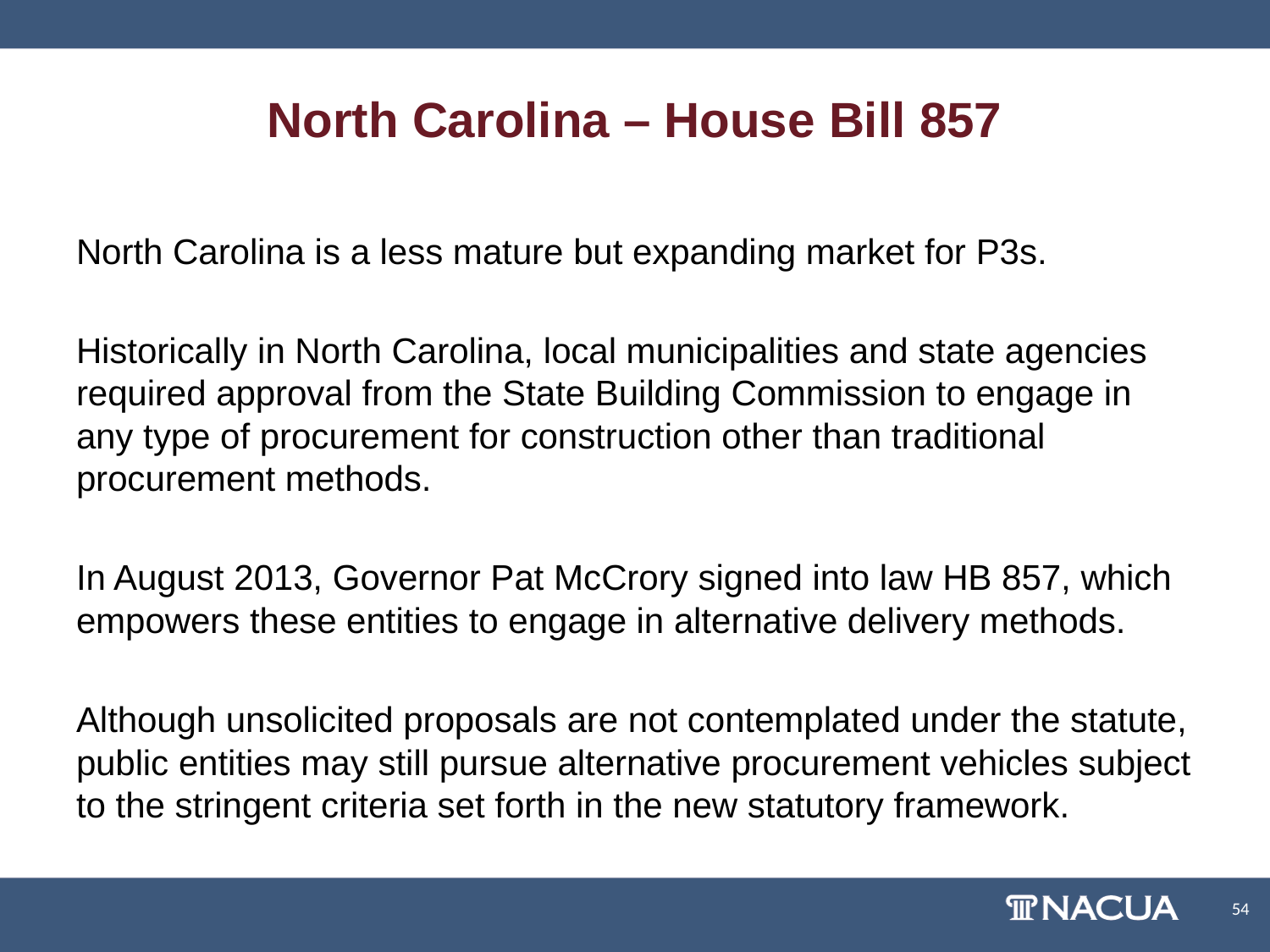

# North Carolina – House Bill 857
North Carolina is a less mature but expanding market for P3s.

Historically in North Carolina, local municipalities and state agencies required approval from the State Building Commission to engage in any type of procurement for construction other than traditional procurement methods.

In August 2013, Governor Pat McCrory signed into law HB 857, which empowers these entities to engage in alternative delivery methods.

Although unsolicited proposals are not contemplated under the statute, public entities may still pursue alternative procurement vehicles subject to the stringent criteria set forth in the new statutory framework.
54